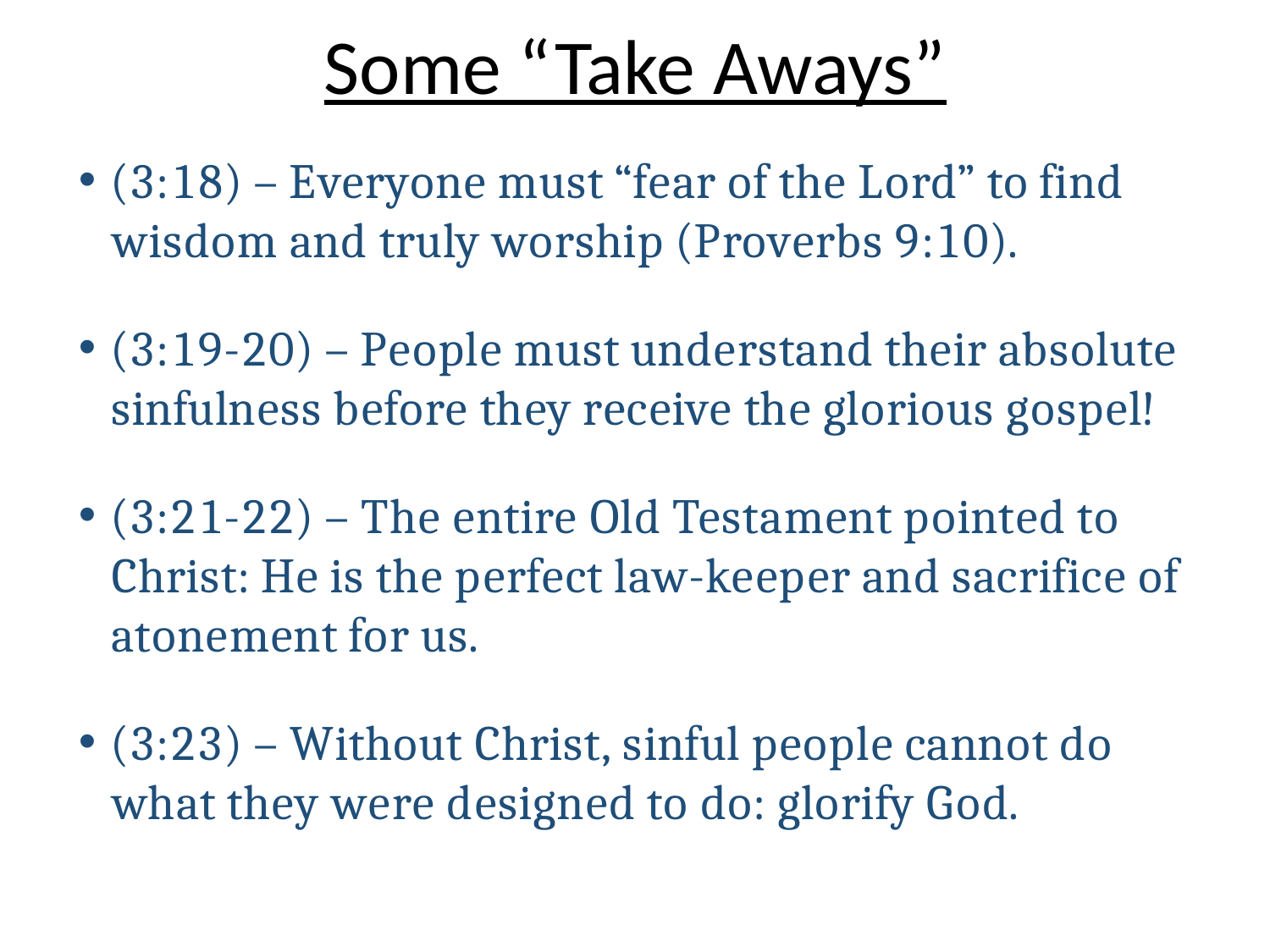

# Some “Take Aways”
(3:18) – Everyone must “fear of the Lord” to find wisdom and truly worship (Proverbs 9:10).
(3:19-20) – People must understand their absolute sinfulness before they receive the glorious gospel!
(3:21-22) – The entire Old Testament pointed to Christ: He is the perfect law-keeper and sacrifice of atonement for us.
(3:23) – Without Christ, sinful people cannot do what they were designed to do: glorify God.